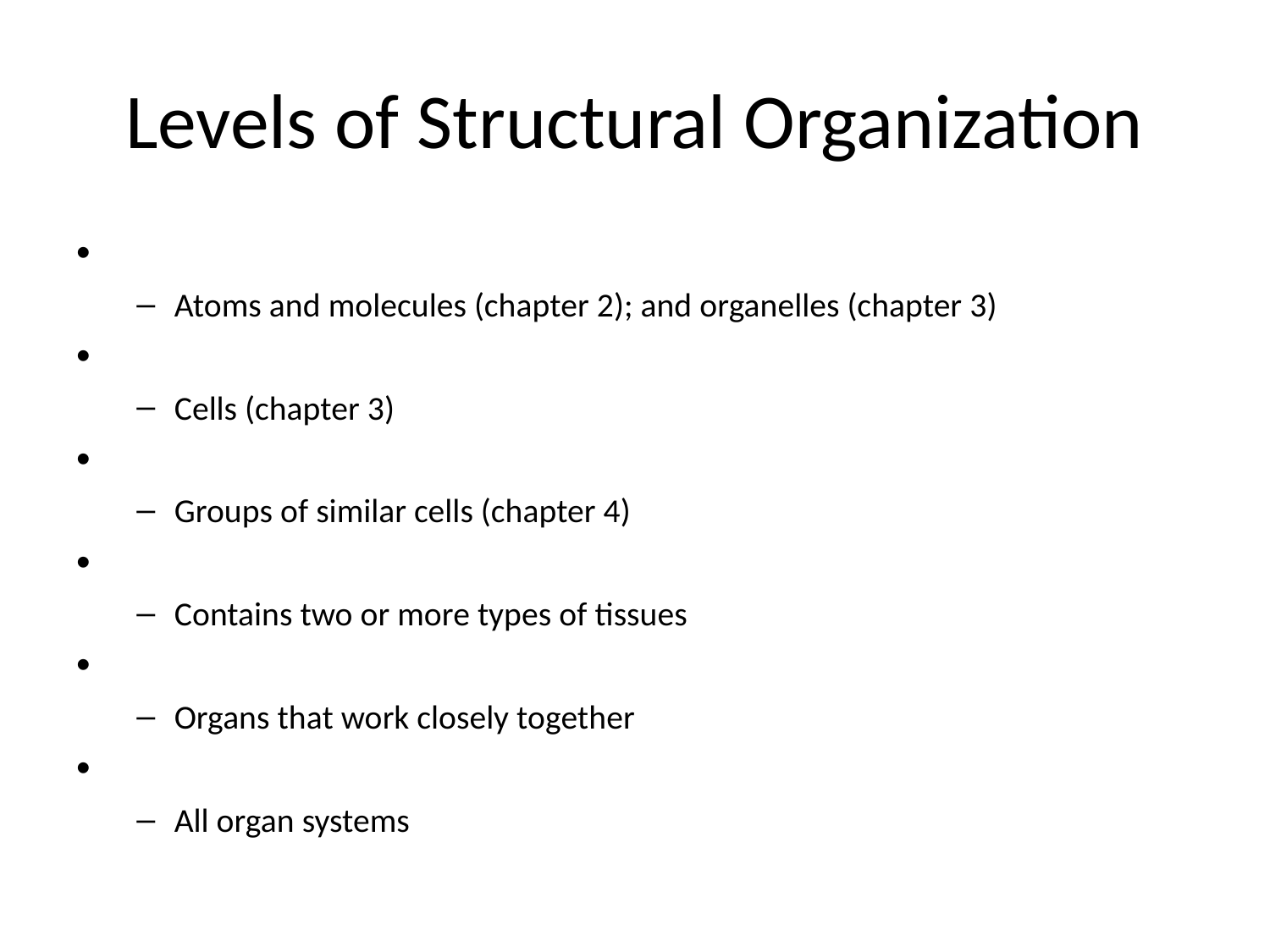

# Levels of Structural Organization

Atoms and molecules (chapter 2); and organelles (chapter 3)

Cells (chapter 3)

Groups of similar cells (chapter 4)

Contains two or more types of tissues

Organs that work closely together

All organ systems